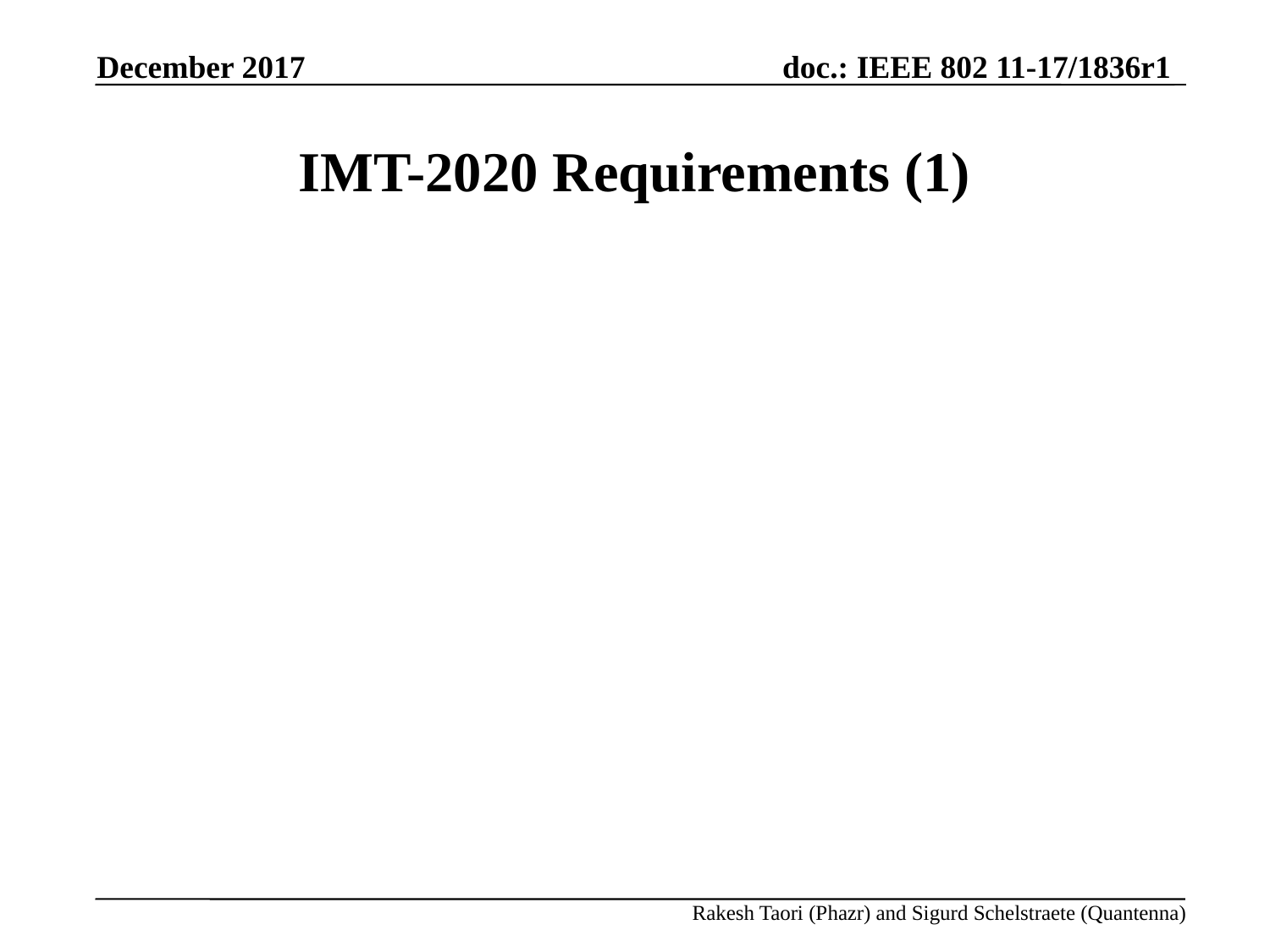

December 2017
# IMT-2020 Requirements (1)
Rakesh Taori (Phazr) and Sigurd Schelstraete (Quantenna)